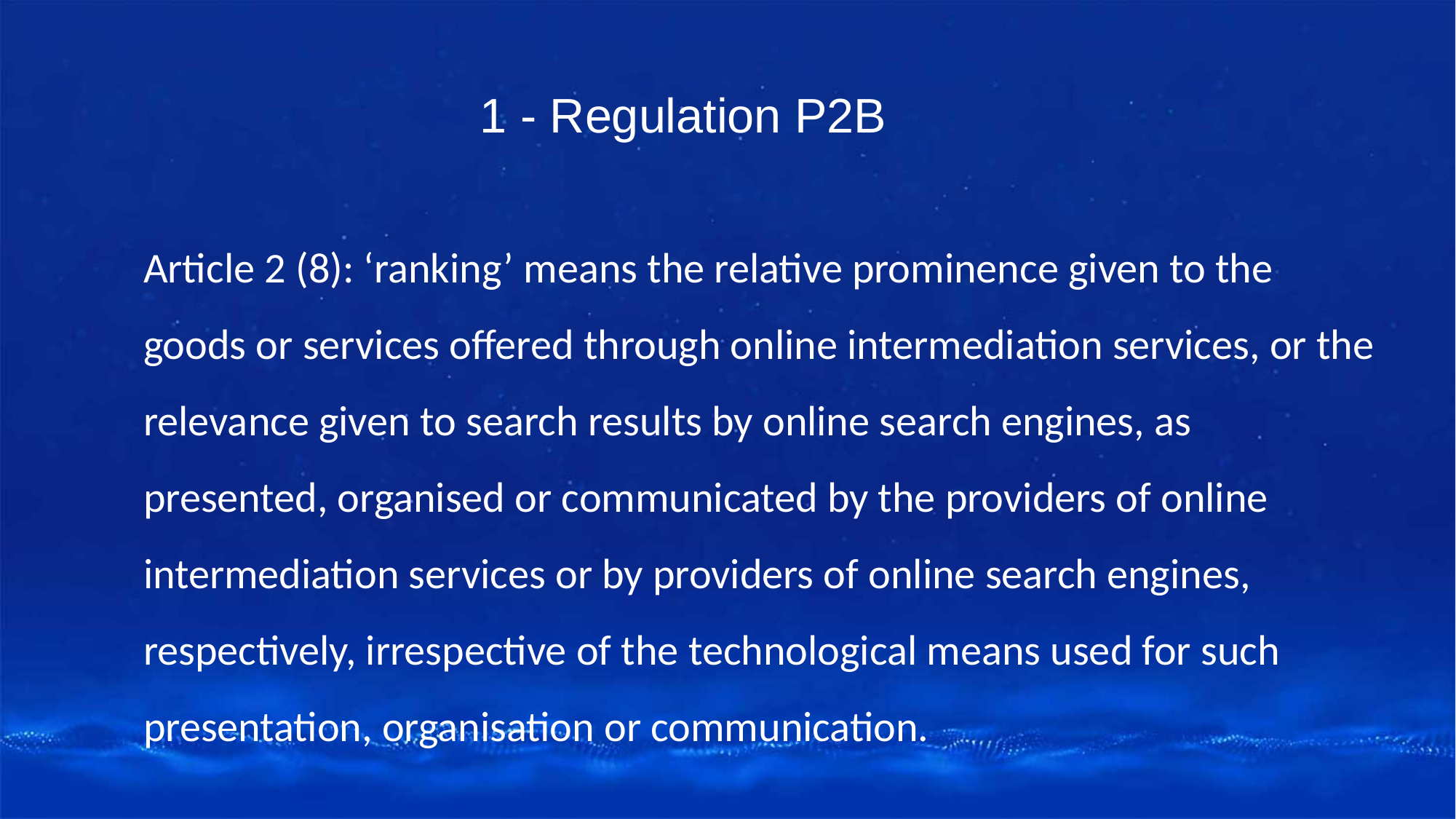

1 - Regulation P2B
Article 2 (8): ‘ranking’ means the relative prominence given to the goods or services offered through online intermediation services, or the relevance given to search results by online search engines, as presented, organised or communicated by the providers of online intermediation services or by providers of online search engines, respectively, irrespective of the technological means used for such presentation, organisation or communication.